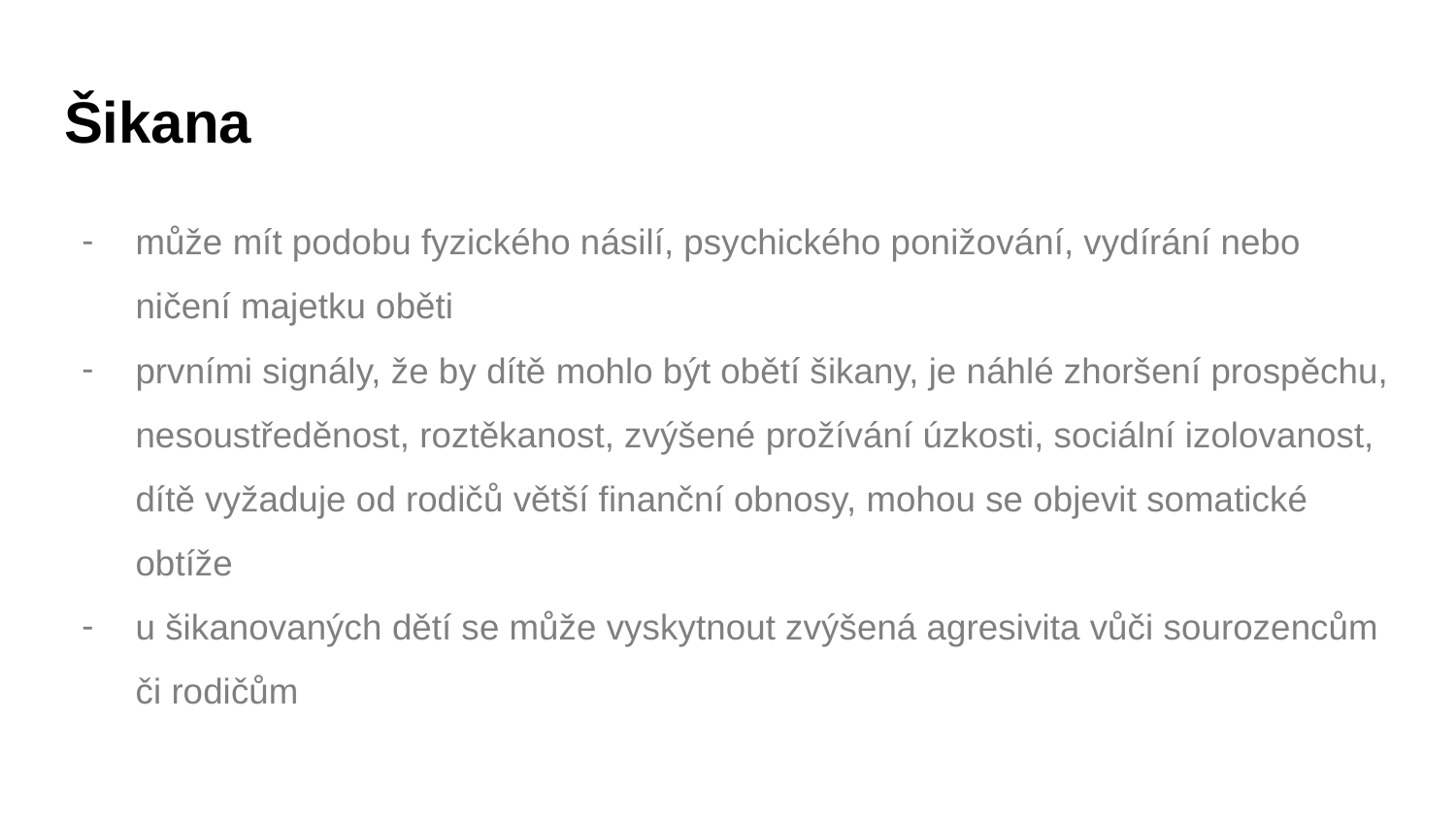

# Šikana
může mít podobu fyzického násilí, psychického ponižování, vydírání nebo ničení majetku oběti
prvními signály, že by dítě mohlo být obětí šikany, je náhlé zhoršení prospěchu, nesoustředěnost, roztěkanost, zvýšené prožívání úzkosti, sociální izolovanost, dítě vyžaduje od rodičů větší finanční obnosy, mohou se objevit somatické obtíže
u šikanovaných dětí se může vyskytnout zvýšená agresivita vůči sourozencům či rodičům